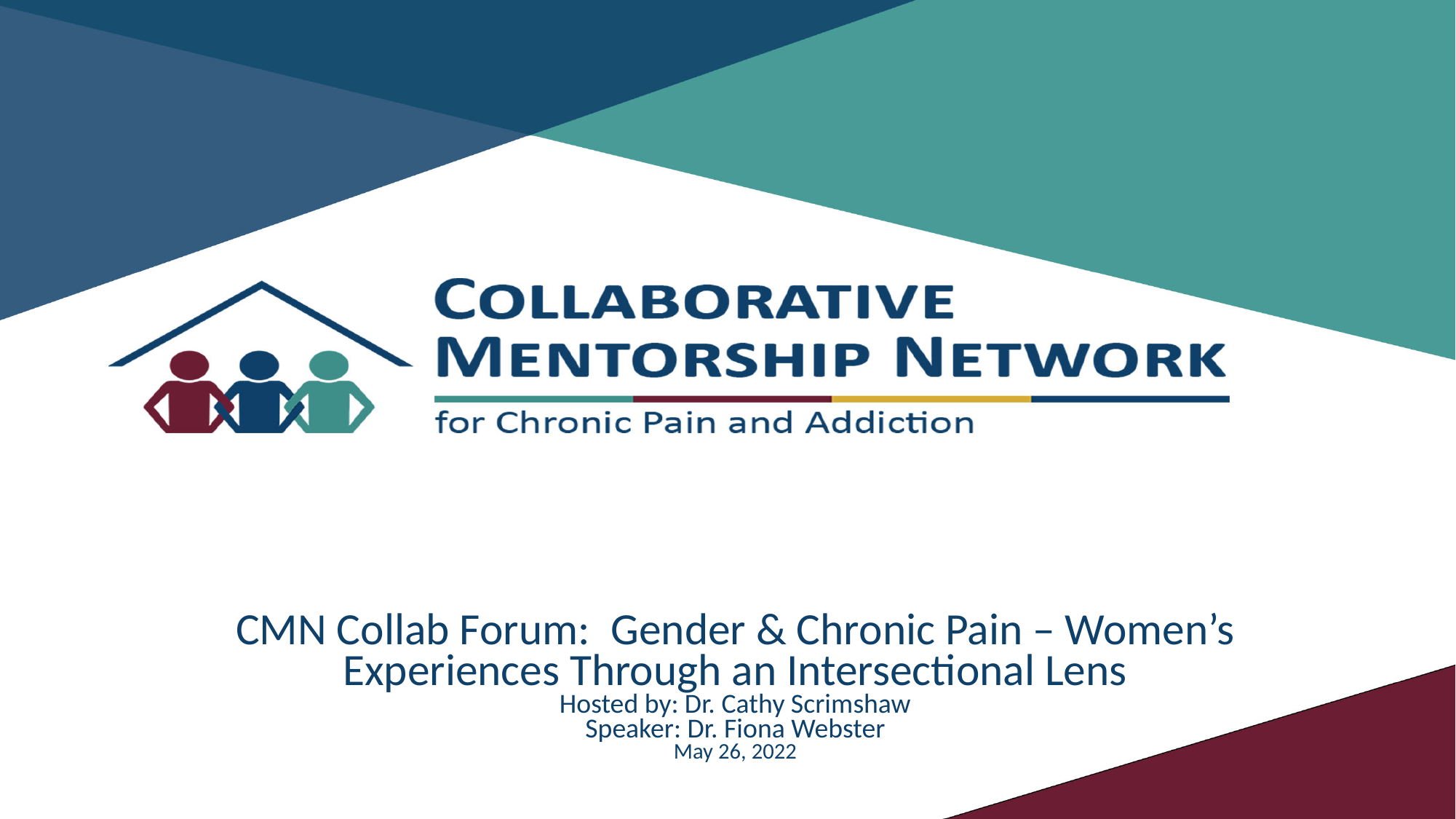

# CMN Collab Forum:  Gender & Chronic Pain – Women’s Experiences Through an Intersectional Lens Hosted by: Dr. Cathy Scrimshaw Speaker: Dr. Fiona Webster May 26, 2022